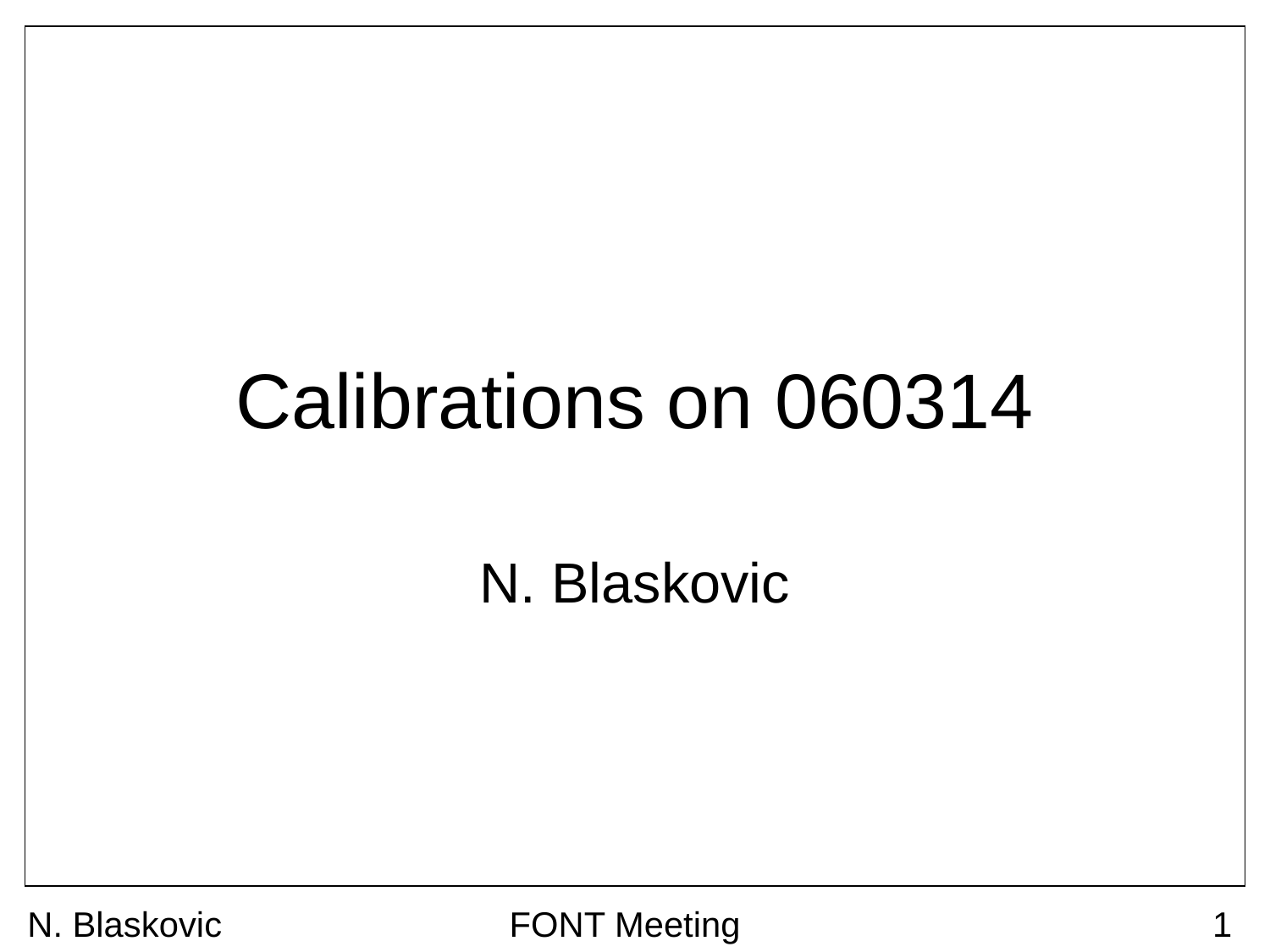

# Calibrations on 060314
N. Blaskovic
N. Blaskovic
FONT Meeting
1